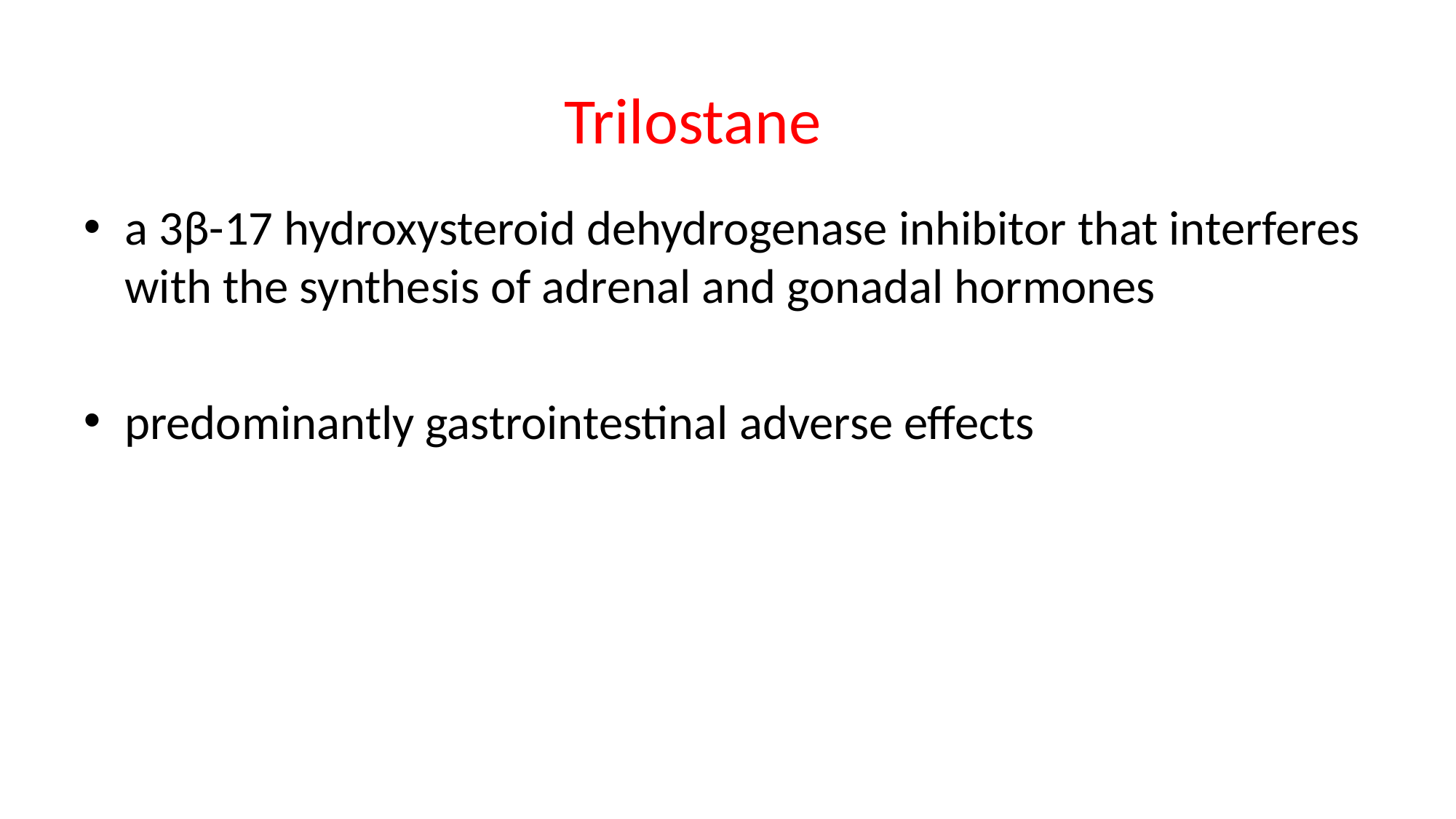

# Trilostane
a 3β-17 hydroxysteroid dehydrogenase inhibitor that interferes with the synthesis of adrenal and gonadal hormones

predominantly gastrointestinal adverse effects